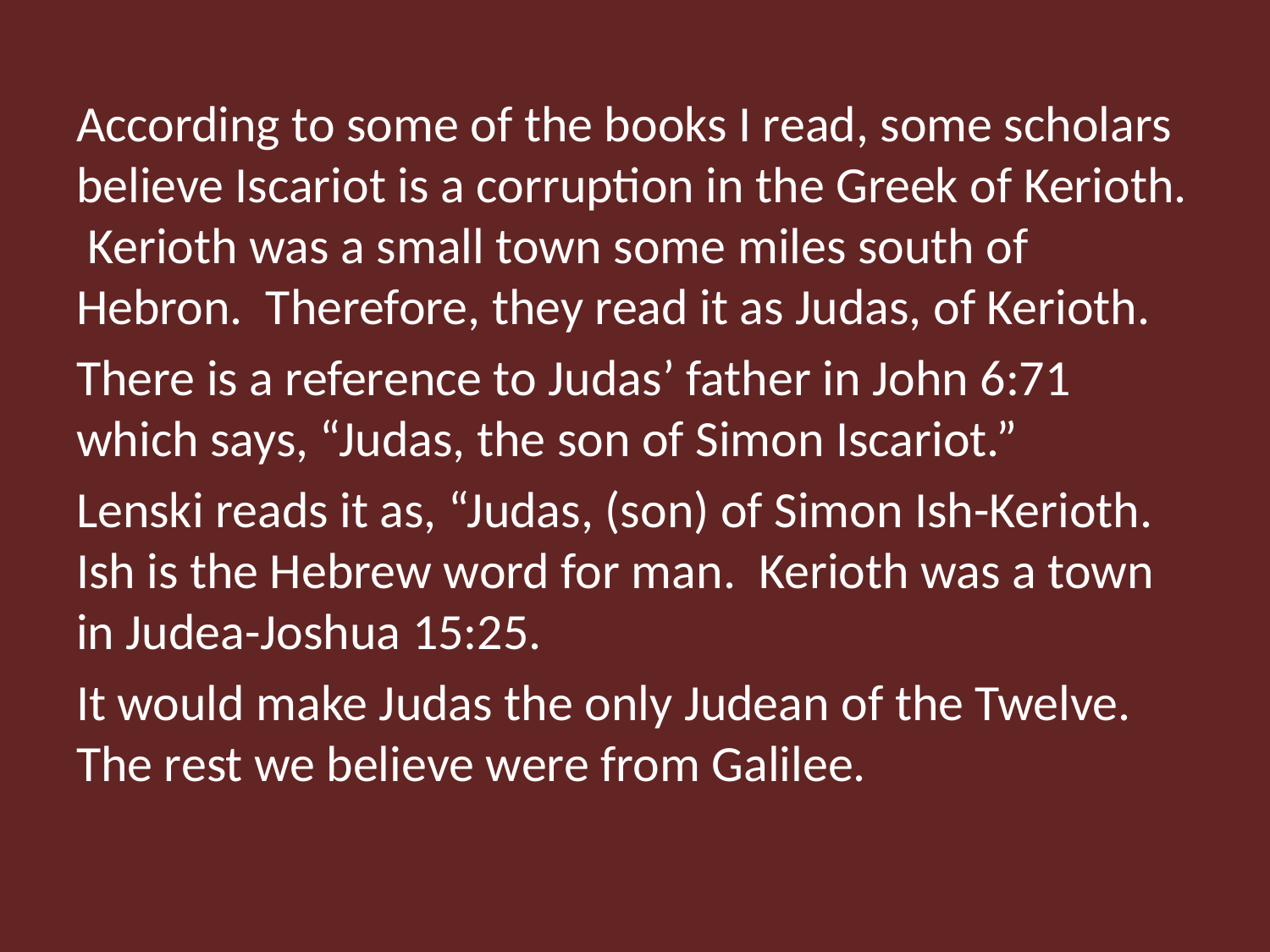

According to some of the books I read, some scholars believe Iscariot is a corruption in the Greek of Kerioth.  Kerioth was a small town some miles south of Hebron.  Therefore, they read it as Judas, of Kerioth.
There is a reference to Judas’ father in John 6:71 which says, “Judas, the son of Simon Iscariot.”
Lenski reads it as, “Judas, (son) of Simon Ish-Kerioth.  Ish is the Hebrew word for man.  Kerioth was a town in Judea-Joshua 15:25.
It would make Judas the only Judean of the Twelve.  The rest we believe were from Galilee.